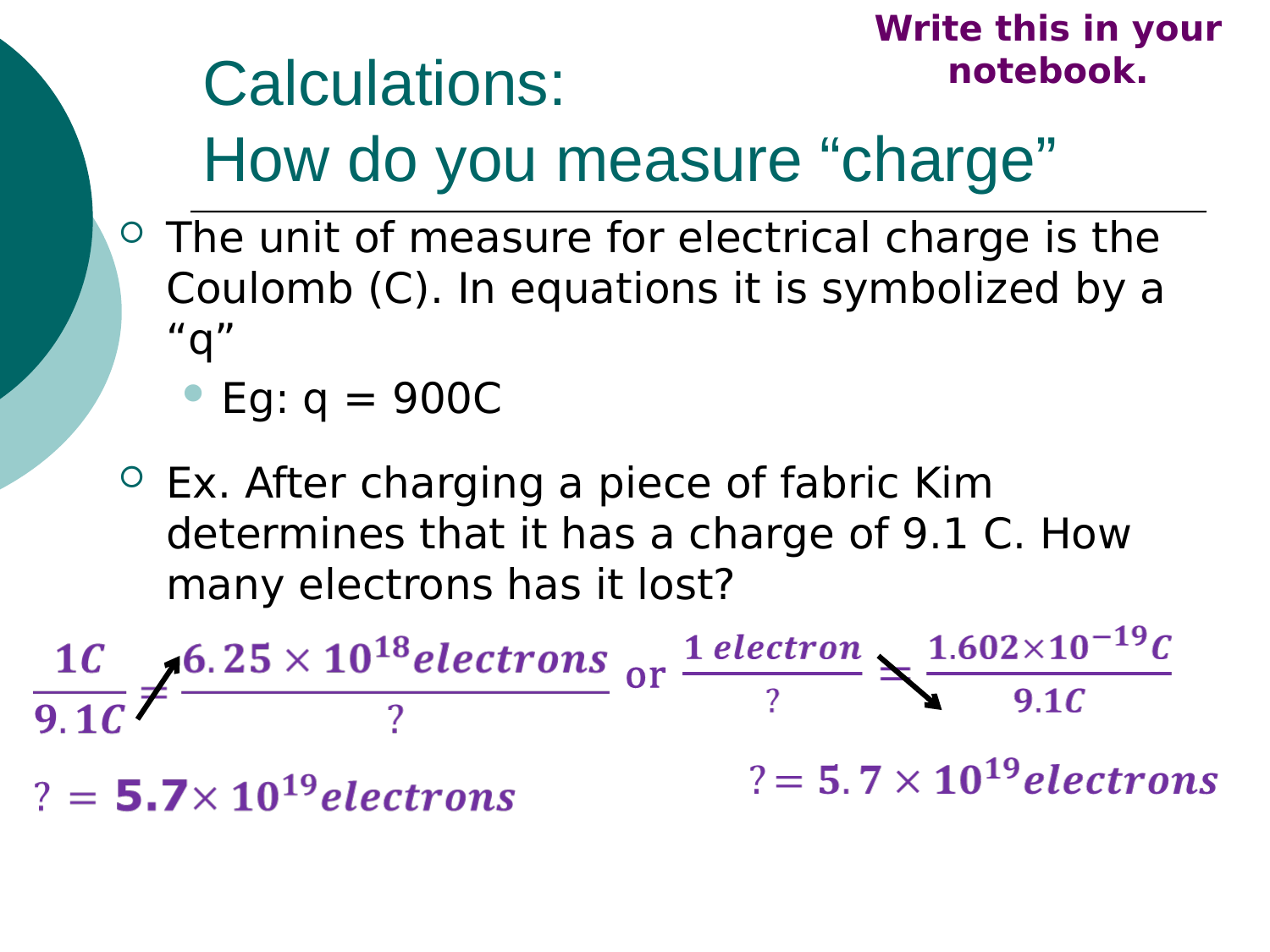

Write this in your notebook.
# Calculations: How do you measure “charge”
The unit of measure for electrical charge is the Coulomb (C). In equations it is symbolized by a “q”
Eg: q = 900C

Ex. After charging a piece of fabric Kim determines that it has a charge of 9.1 C. How many electrons has it lost?